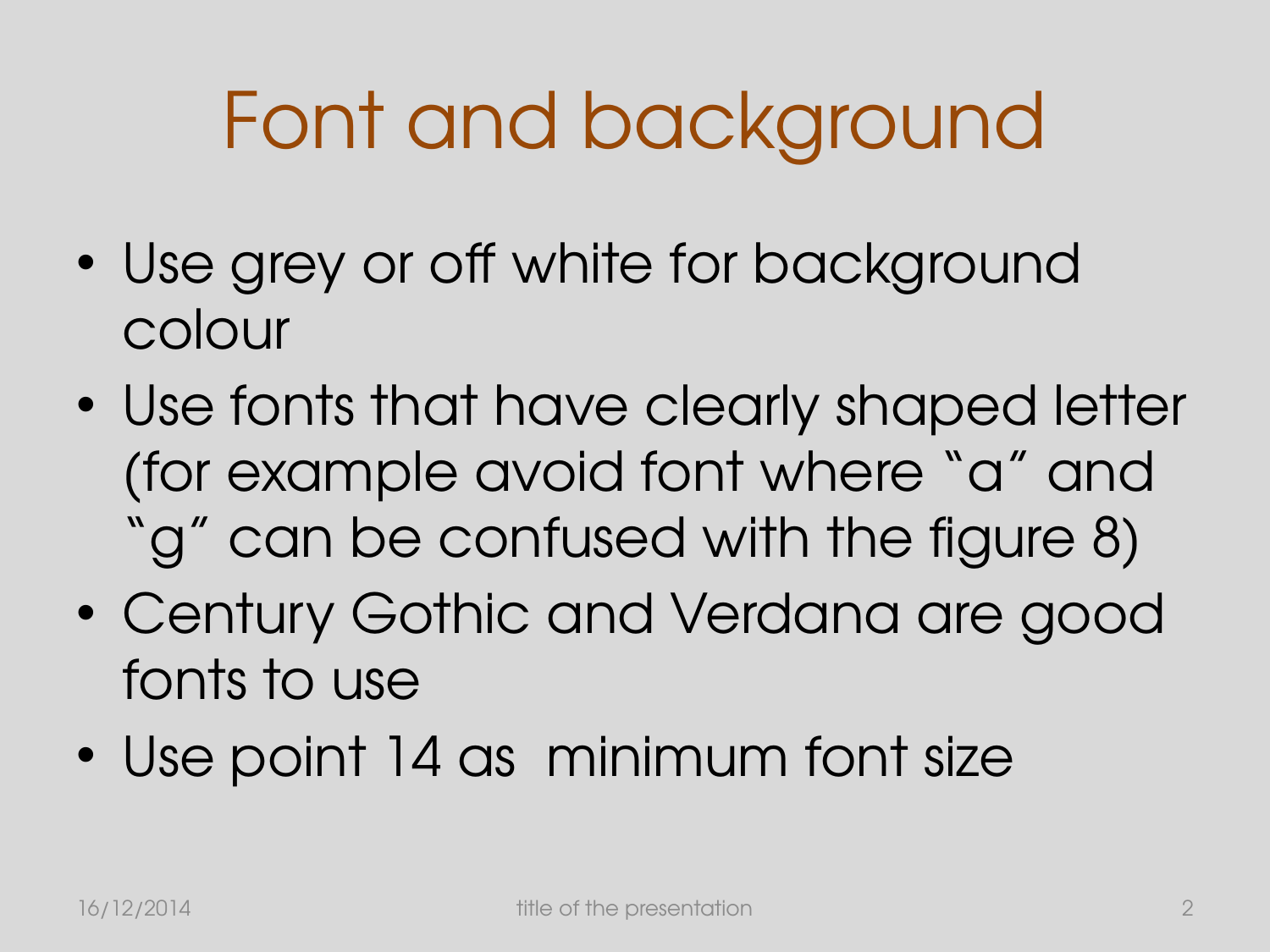

# Font and background
Use grey or off white for background colour
Use fonts that have clearly shaped letter (for example avoid font where “a” and “g” can be confused with the figure 8)
Century Gothic and Verdana are good fonts to use
Use point 14 as  minimum font size
16/12/2014
title of the presentation
2